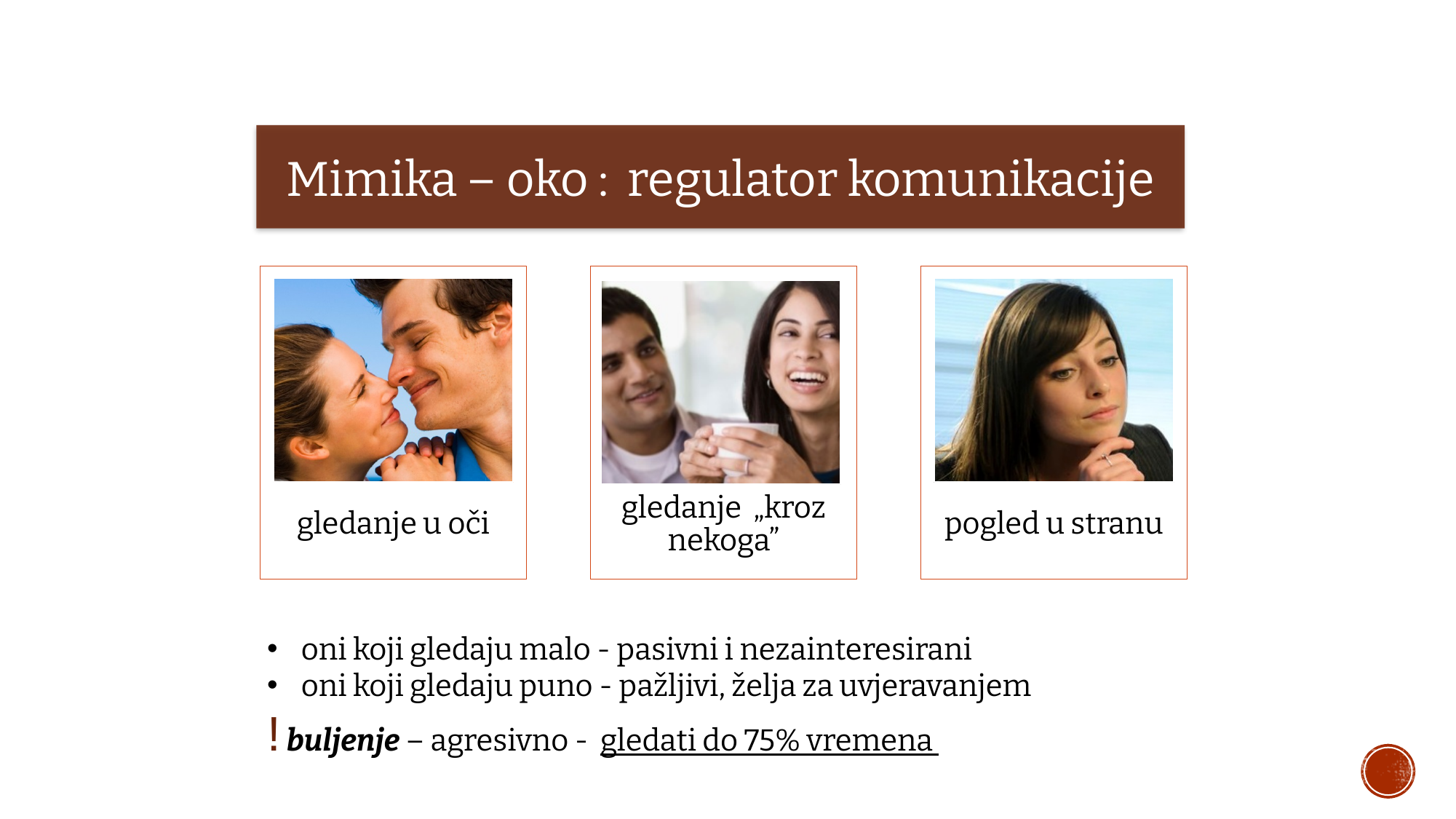

Mimika – oko :  regulator komunikacije
gledanje u oči
gledanje  „kroz nekoga”
pogled u stranu
oni koji gledaju malo - pasivni i nezainteresirani
oni koji gledaju puno - pažljivi, želja za uvjeravanjem
! buljenje – agresivno -  gledati do 75% vremena